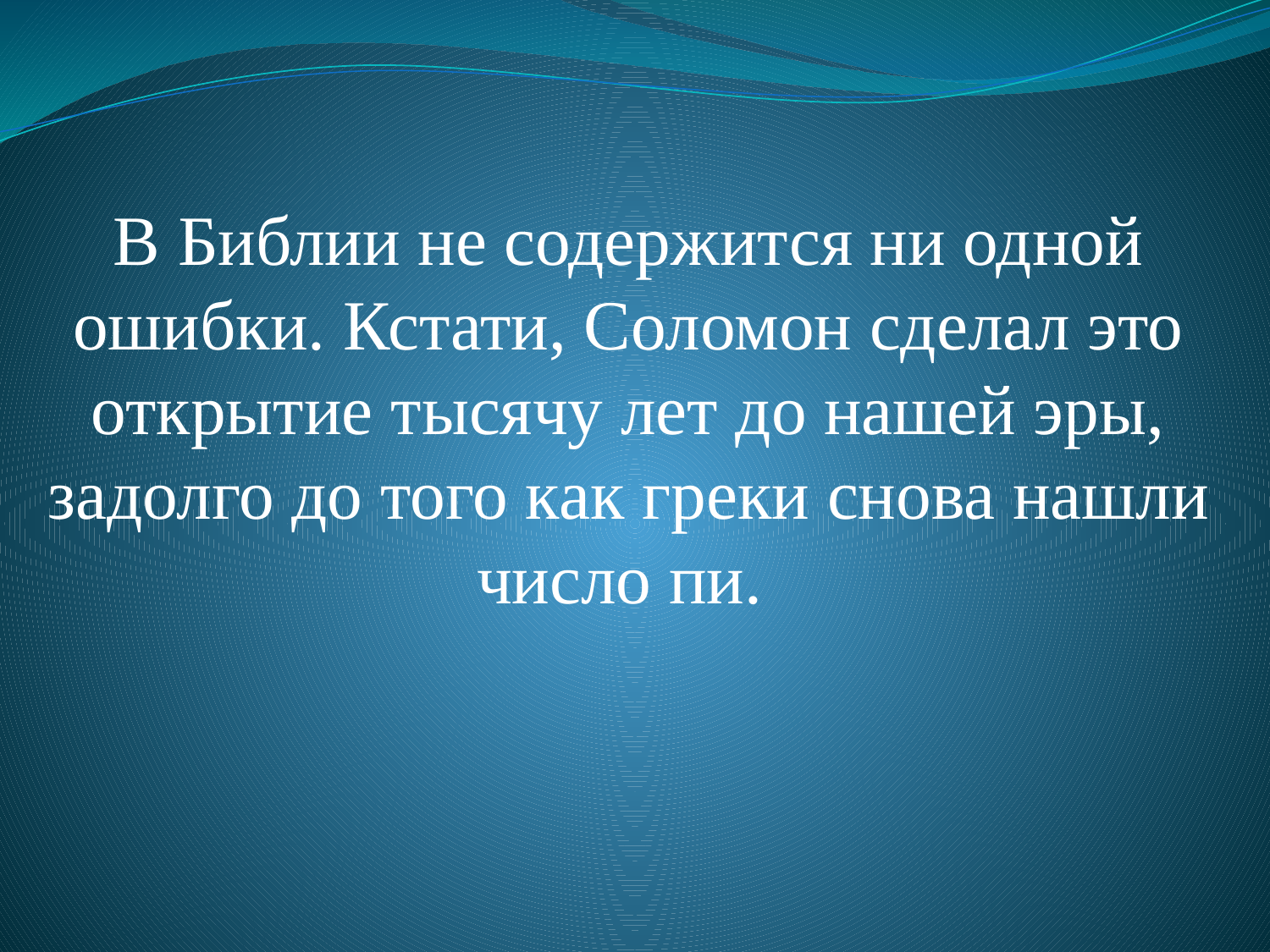

В Библии не содержится ни одной ошибки. Кстати, Соломон сделал это открытие тысячу лет до нашей эры, задолго до того как греки снова нашли число пи.